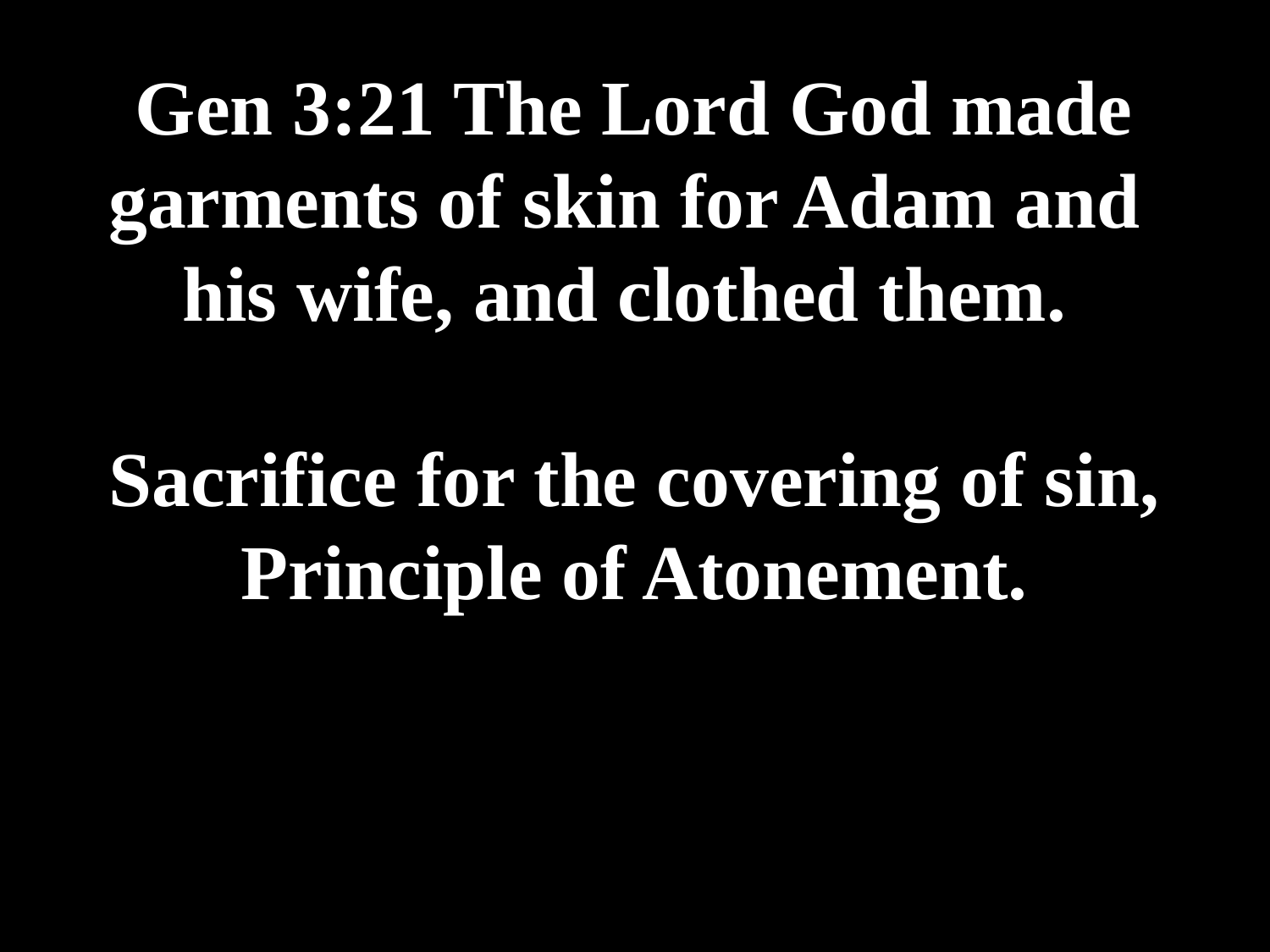

# Gen 3:21 The Lord God made garments of skin for Adam and his wife, and clothed them. Sacrifice for the covering of sin, Principle of Atonement.